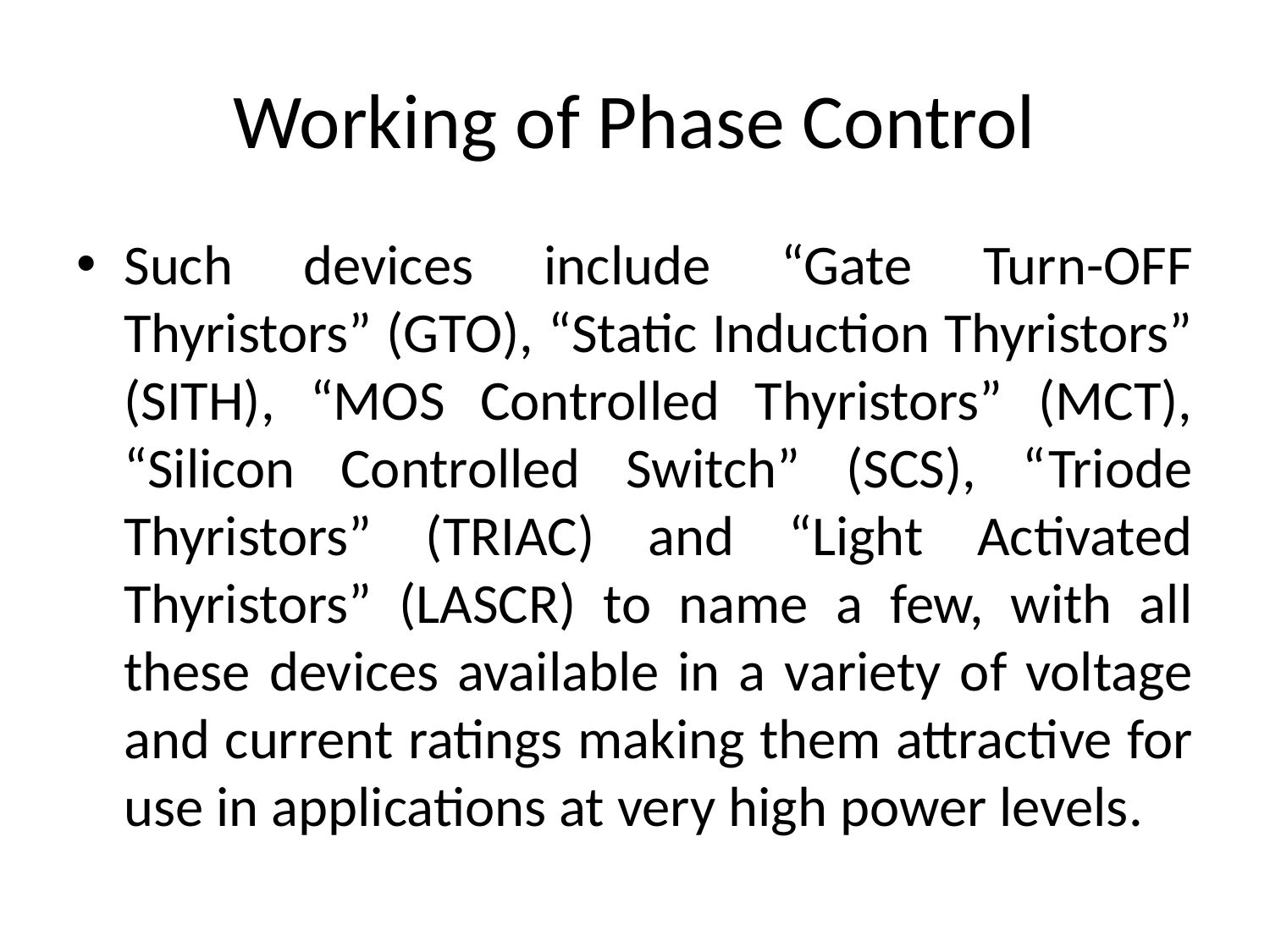

# Working of Phase Control
Such devices include “Gate Turn-OFF Thyristors” (GTO), “Static Induction Thyristors” (SITH), “MOS Controlled Thyristors” (MCT), “Silicon Controlled Switch” (SCS), “Triode Thyristors” (TRIAC) and “Light Activated Thyristors” (LASCR) to name a few, with all these devices available in a variety of voltage and current ratings making them attractive for use in applications at very high power levels.